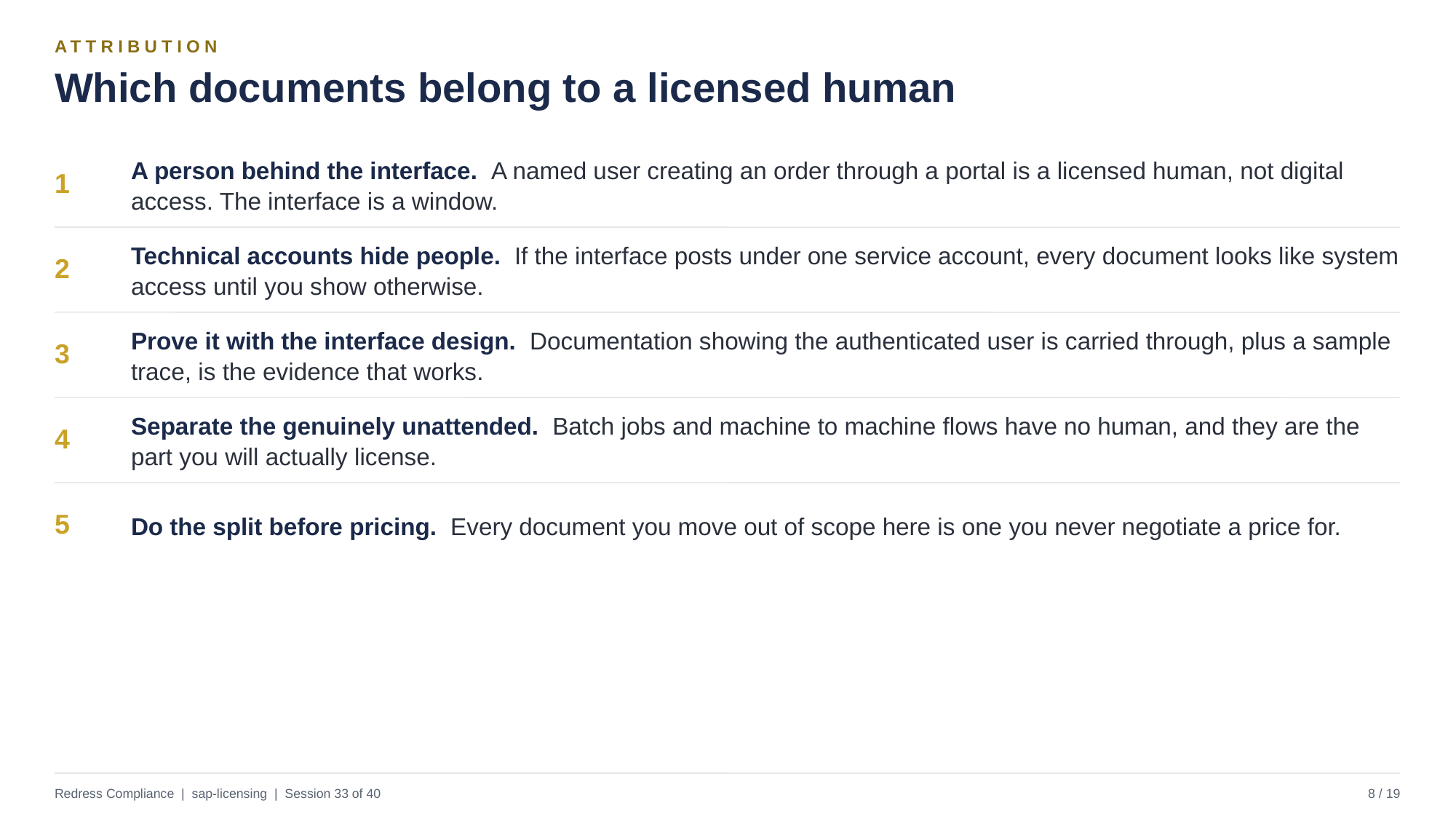

ATTRIBUTION
Which documents belong to a licensed human
A person behind the interface.  A named user creating an order through a portal is a licensed human, not digital access. The interface is a window.
1

Technical accounts hide people.  If the interface posts under one service account, every document looks like system access until you show otherwise.
2

Prove it with the interface design.  Documentation showing the authenticated user is carried through, plus a sample trace, is the evidence that works.
3

Separate the genuinely unattended.  Batch jobs and machine to machine flows have no human, and they are the part you will actually license.
4

Do the split before pricing.  Every document you move out of scope here is one you never negotiate a price for.
5

Redress Compliance  |  sap-licensing  |  Session 33 of 40
8 / 19